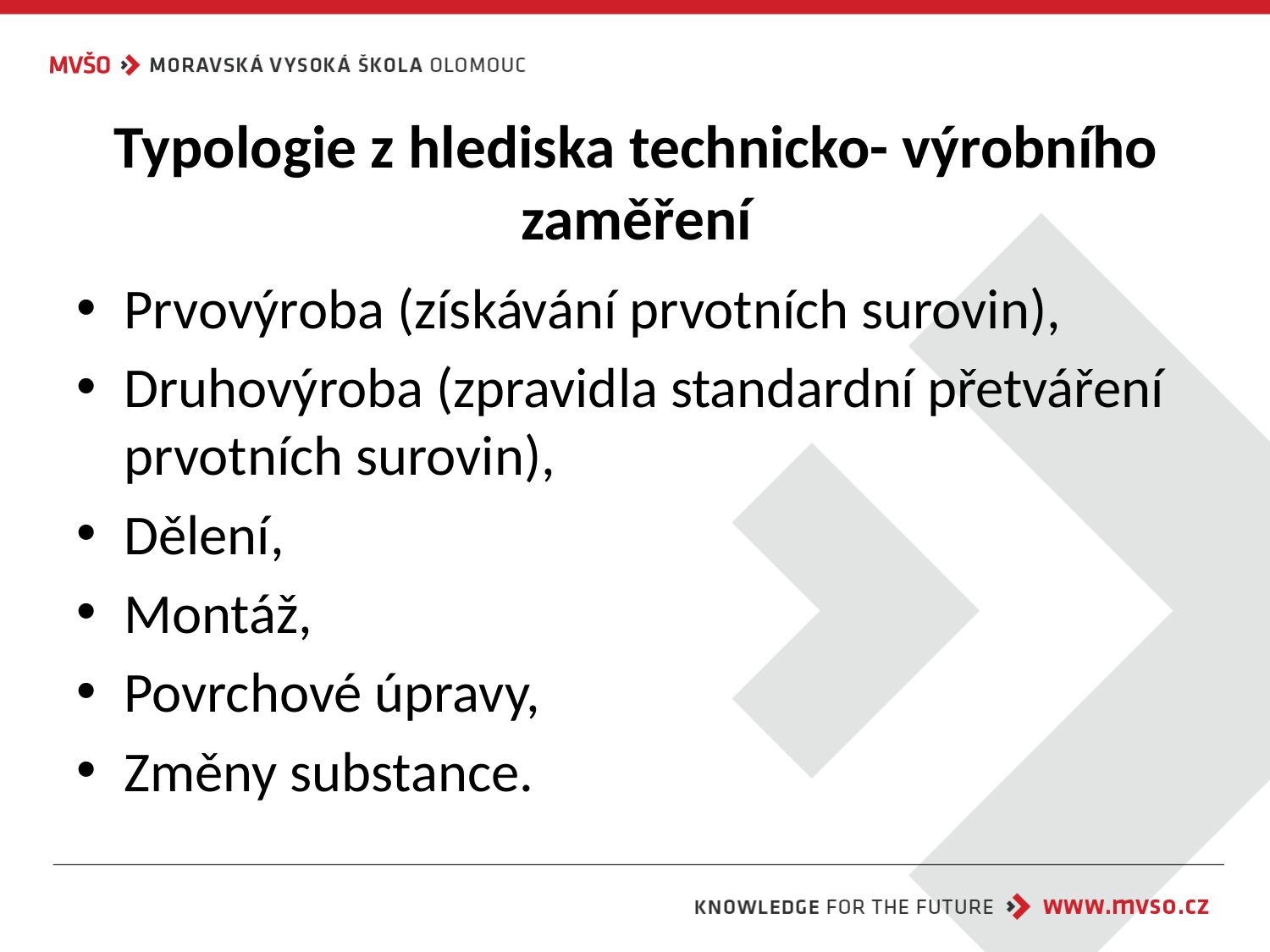

# Typologie z hlediska technicko- výrobního zaměření
Prvovýroba (získávání prvotních surovin),
Druhovýroba (zpravidla standardní přetváření prvotních surovin),
Dělení,
Montáž,
Povrchové úpravy,
Změny substance.